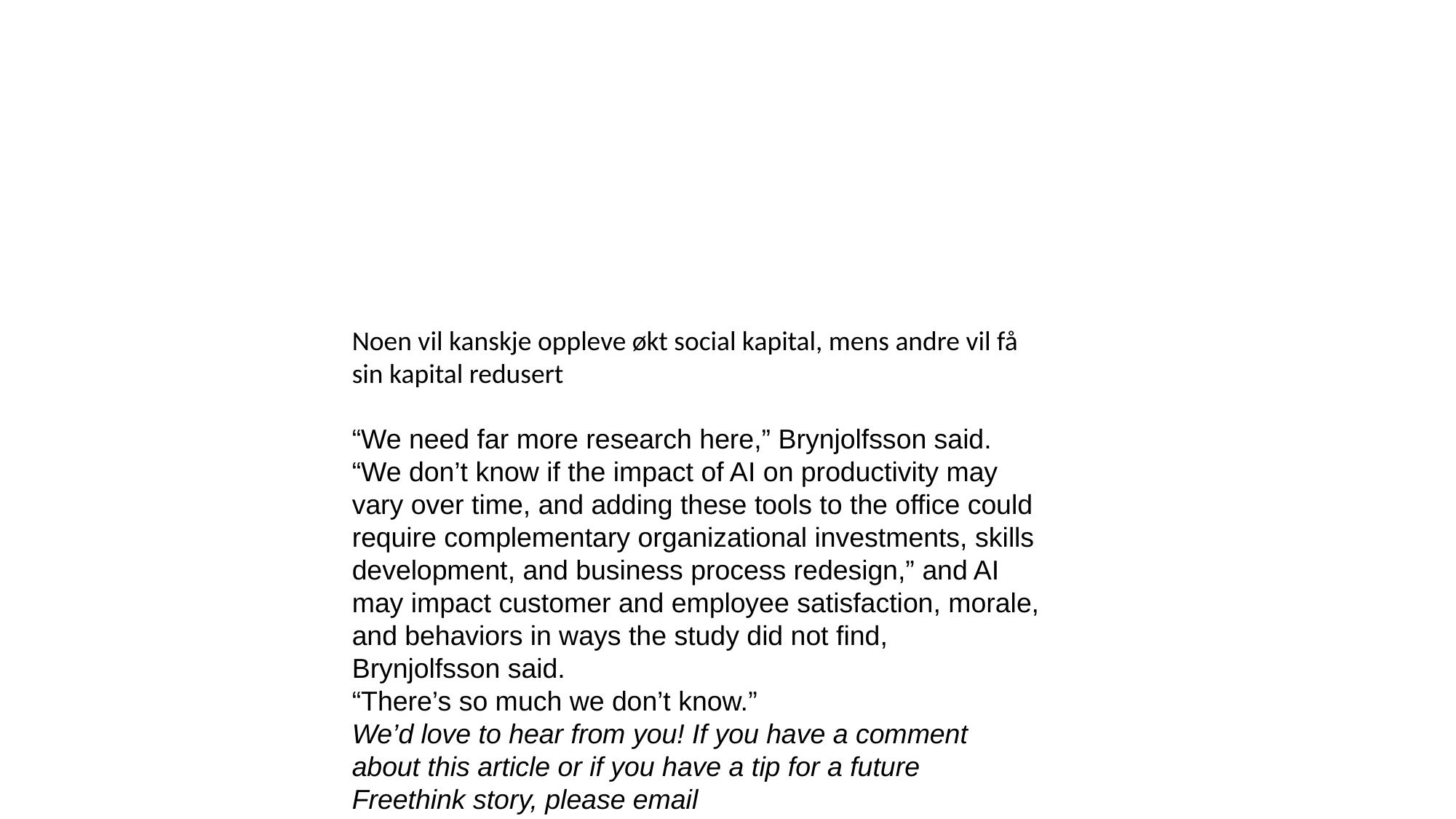

Noen vil kanskje oppleve økt social kapital, mens andre vil få sin kapital redusert

“We need far more research here,” Brynjolfsson said.
“We don’t know if the impact of AI on productivity may vary over time, and adding these tools to the office could require complementary organizational investments, skills development, and business process redesign,” and AI may impact customer and employee satisfaction, morale, and behaviors in ways the study did not find, Brynjolfsson said.
“There’s so much we don’t know.”
We’d love to hear from you! If you have a comment about this article or if you have a tip for a future Freethink story, please email